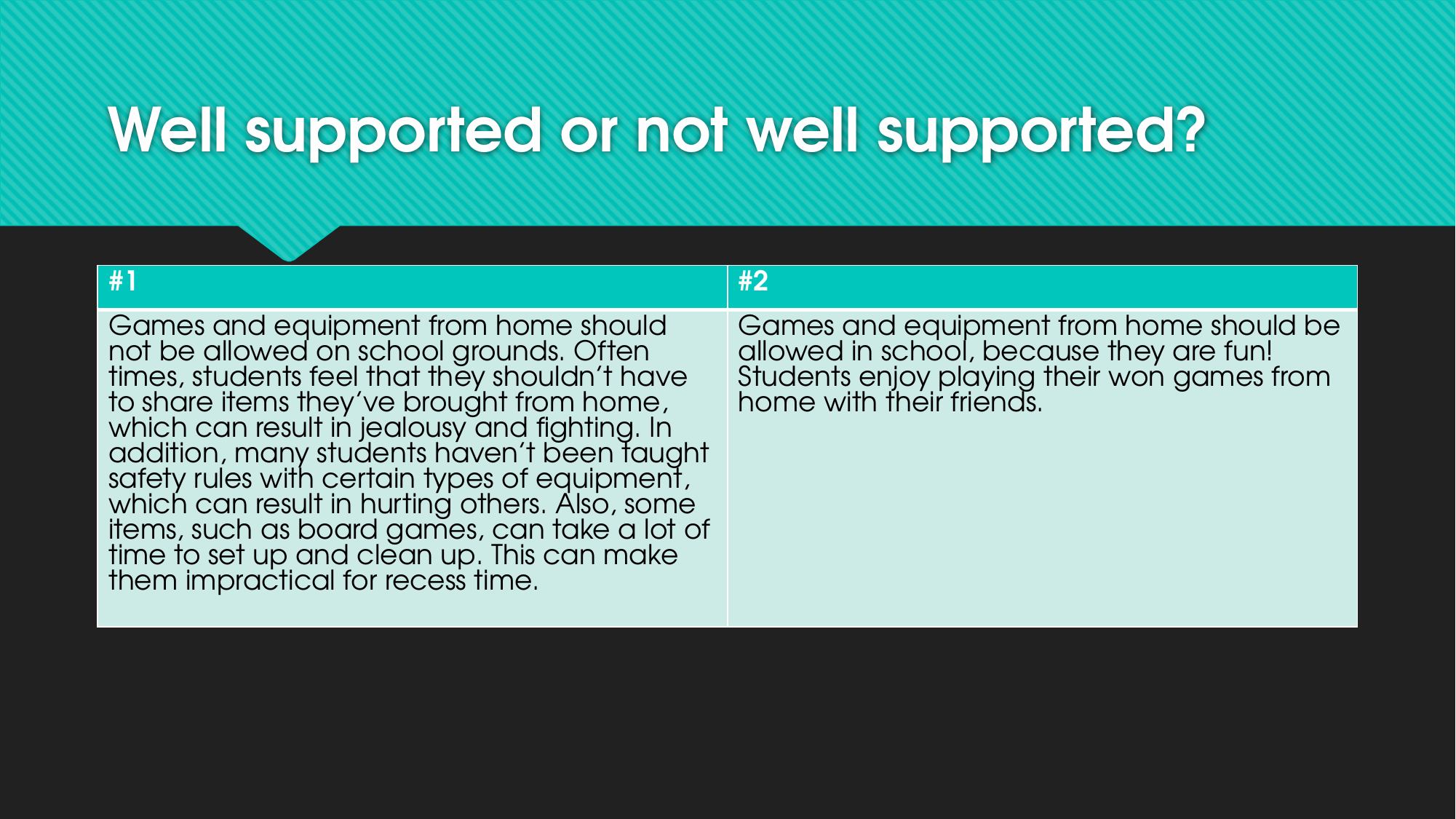

# Well supported or not well supported?
| #1 | #2 |
| --- | --- |
| Games and equipment from home should not be allowed on school grounds. Often times, students feel that they shouldn’t have to share items they’ve brought from home, which can result in jealousy and fighting. In addition, many students haven’t been taught safety rules with certain types of equipment, which can result in hurting others. Also, some items, such as board games, can take a lot of time to set up and clean up. This can make them impractical for recess time. | Games and equipment from home should be allowed in school, because they are fun! Students enjoy playing their won games from home with their friends. |